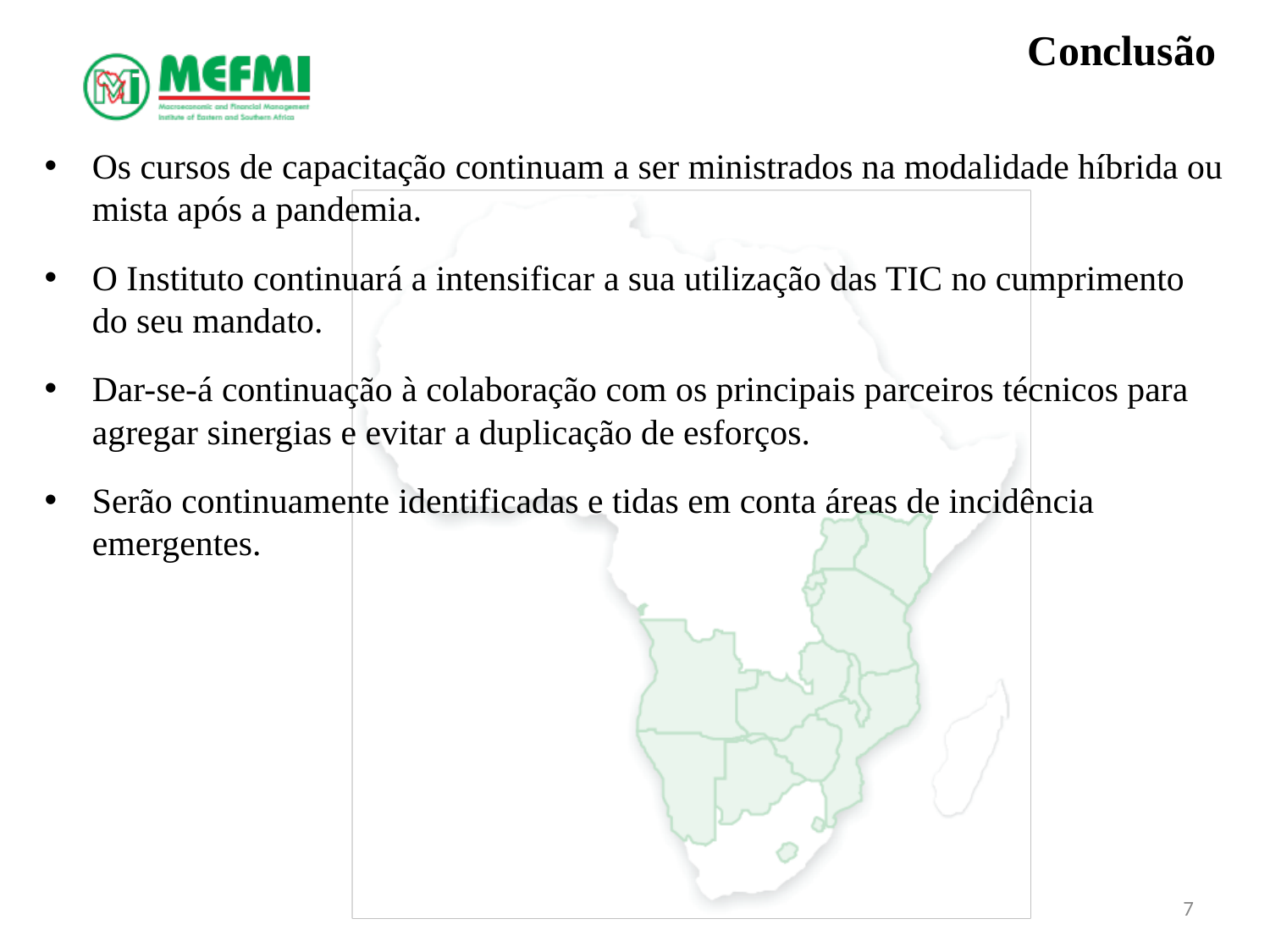

# Conclusão
Os cursos de capacitação continuam a ser ministrados na modalidade híbrida ou mista após a pandemia.

O Instituto continuará a intensificar a sua utilização das TIC no cumprimento do seu mandato.

Dar-se-á continuação à colaboração com os principais parceiros técnicos para agregar sinergias e evitar a duplicação de esforços.

Serão continuamente identificadas e tidas em conta áreas de incidência emergentes.

7